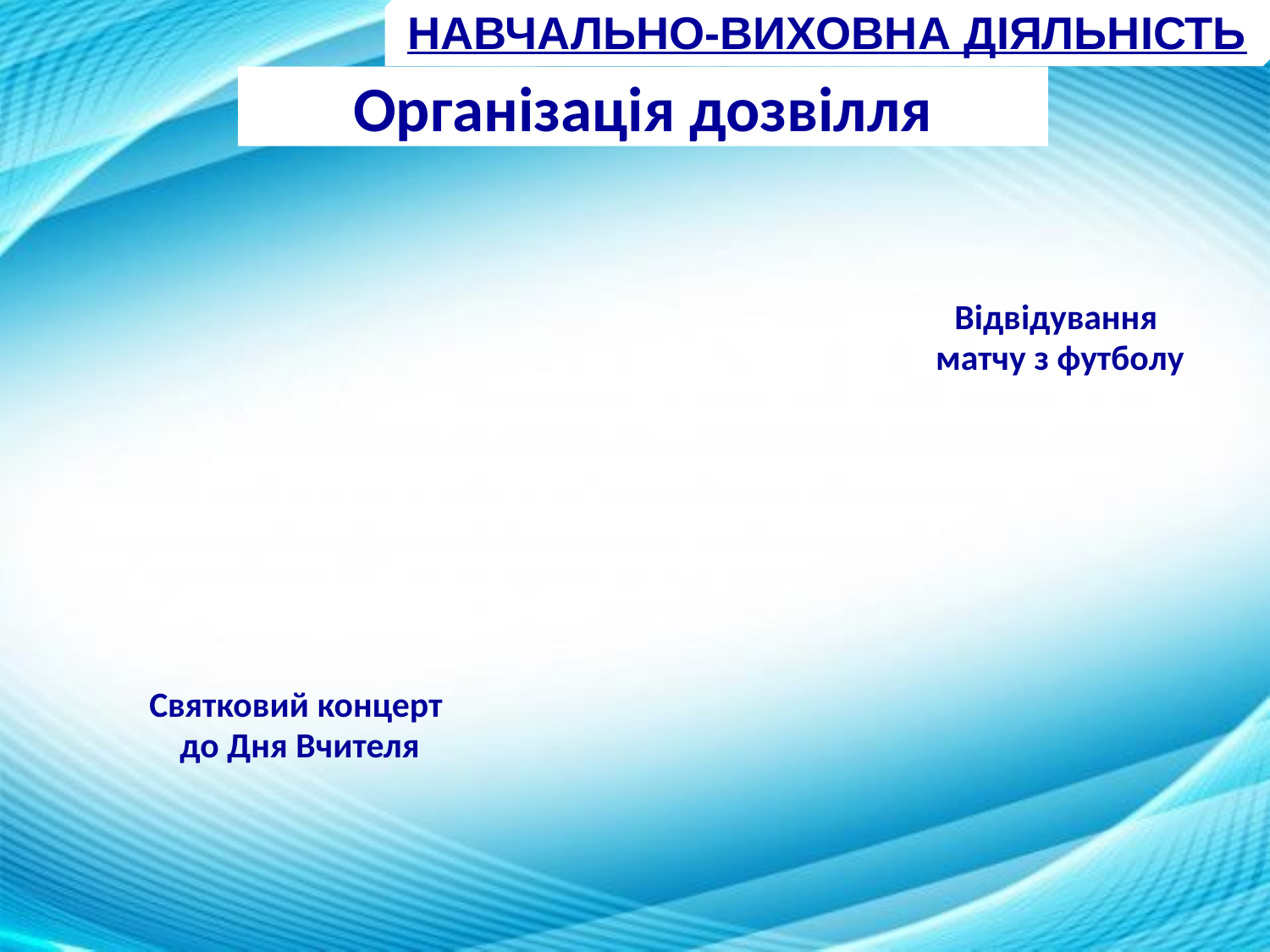

НАВЧАЛЬНО-ВИХОВНА ДІЯЛЬНІСТЬ
Організація дозвілля
Відвідування
матчу з футболу
Святковий концерт
до Дня Вчителя